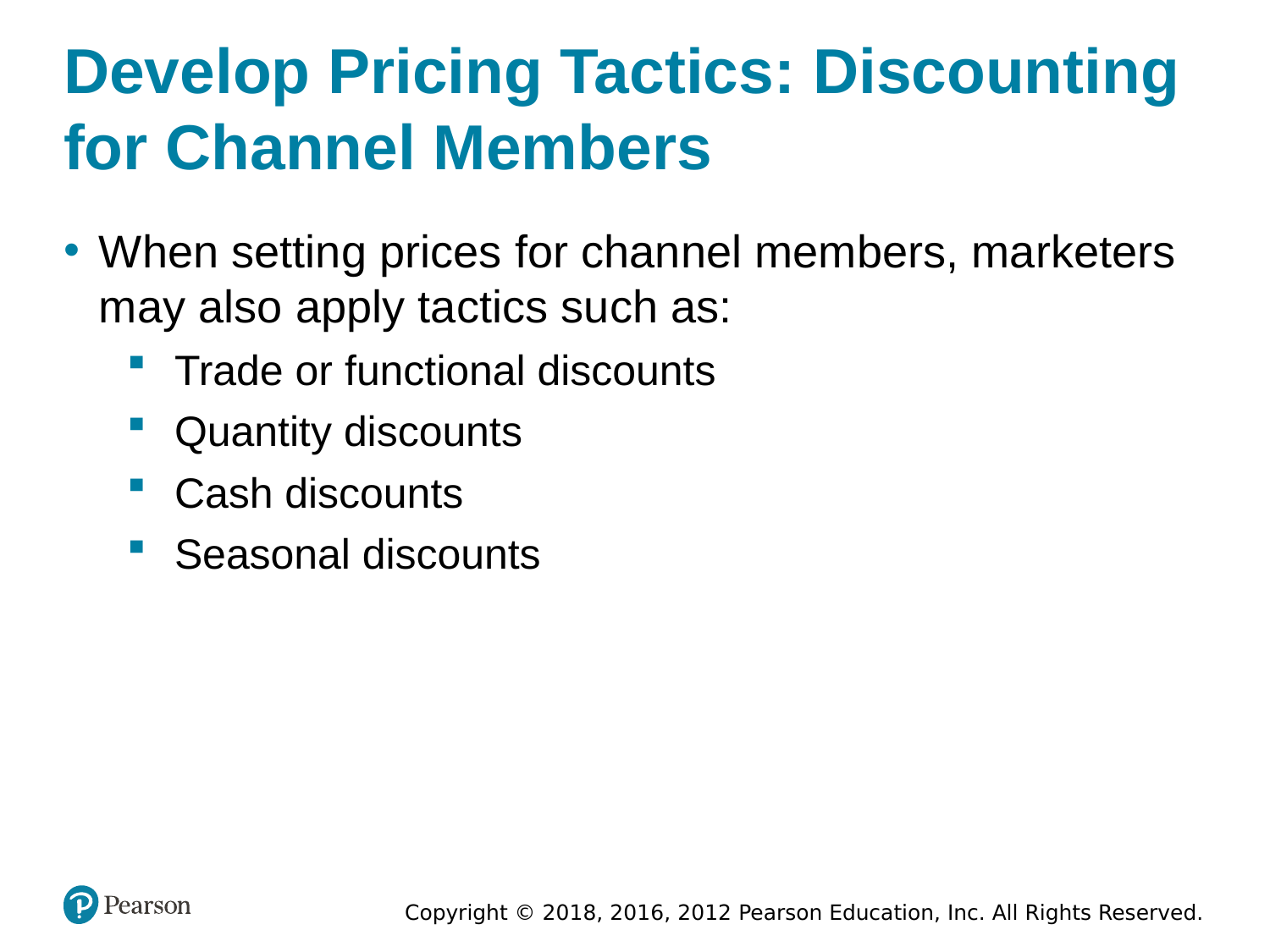

# Develop Pricing Tactics: Discounting for Channel Members
When setting prices for channel members, marketers may also apply tactics such as:
Trade or functional discounts
Quantity discounts
Cash discounts
Seasonal discounts